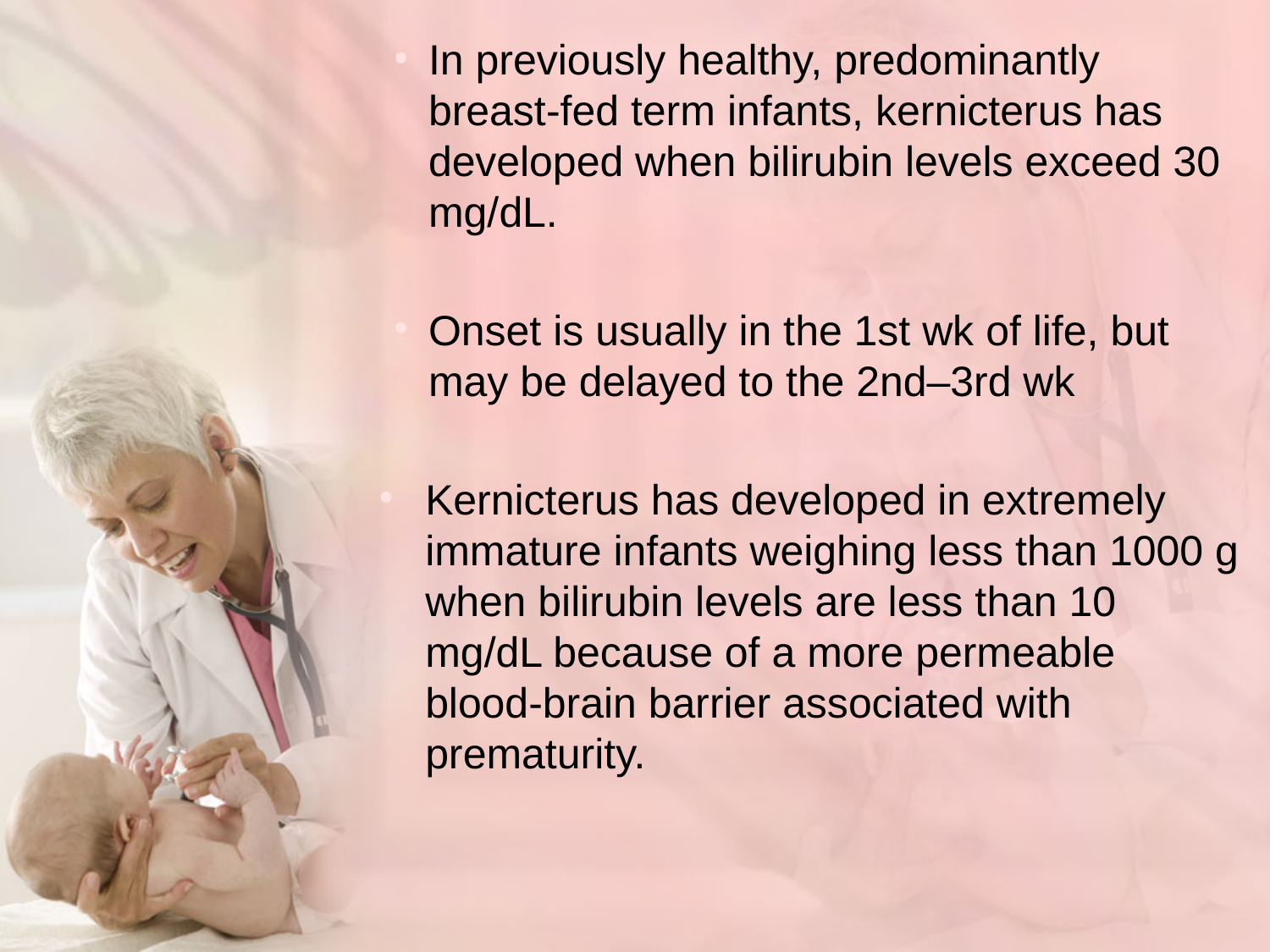

In previously healthy, predominantly breast-fed term infants, kernicterus has developed when bilirubin levels exceed 30 mg/dL.

Onset is usually in the 1st wk of life, but may be delayed to the 2nd–3rd wk

Kernicterus has developed in extremely immature infants weighing less than 1000 g when bilirubin levels are less than 10 mg/dL because of a more permeable blood-brain barrier associated with prematurity.